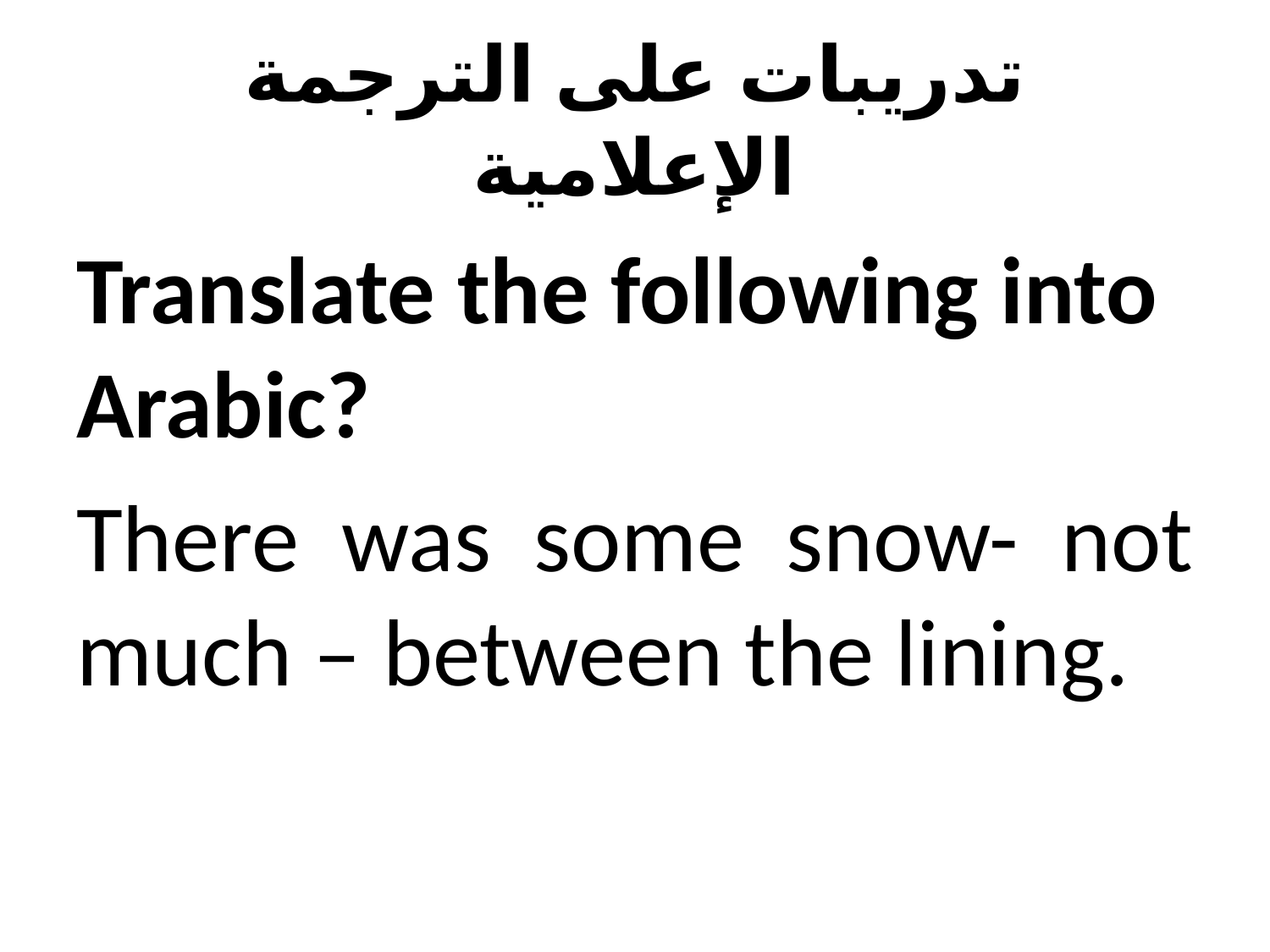

# تدريبات على الترجمة الإعلامية
Translate the following into Arabic?
There was some snow- not much – between the lining.